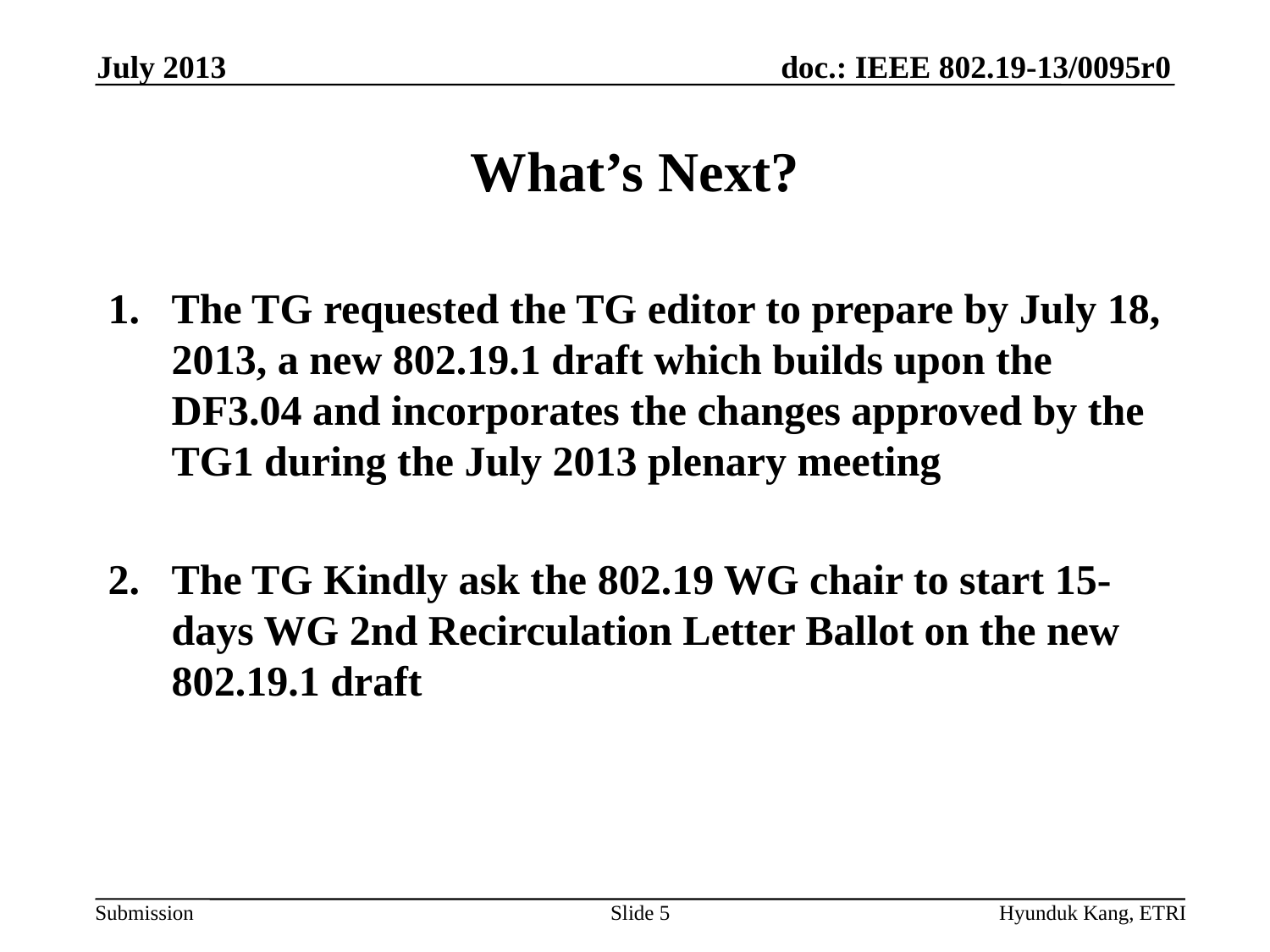

July 2013
# What’s Next?
The TG requested the TG editor to prepare by July 18, 2013, a new 802.19.1 draft which builds upon the DF3.04 and incorporates the changes approved by the TG1 during the July 2013 plenary meeting

The TG Kindly ask the 802.19 WG chair to start 15-days WG 2nd Recirculation Letter Ballot on the new 802.19.1 draft
Slide 5
Hyunduk Kang, ETRI